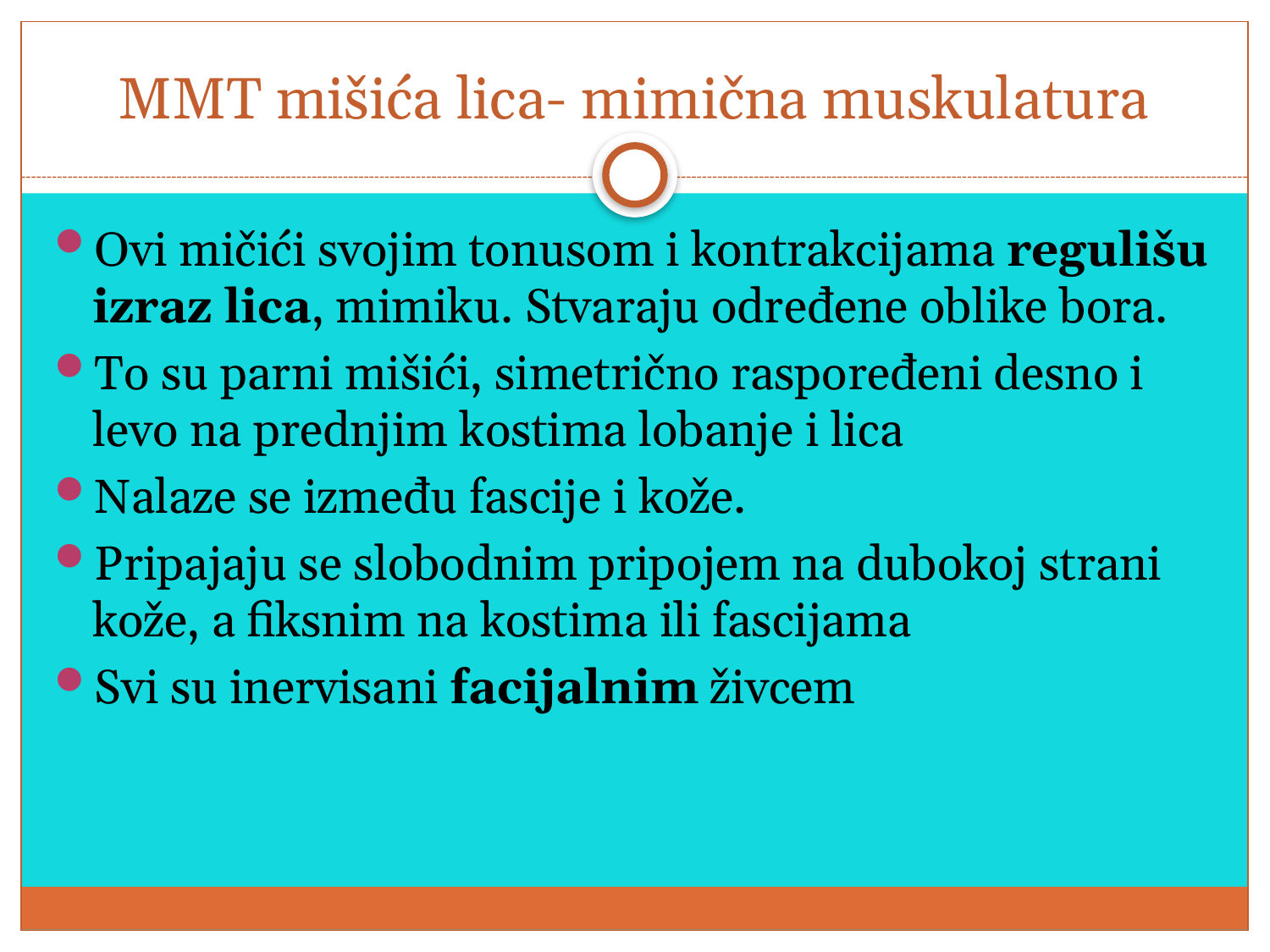

# MMT mišića lica- mimična muskulatura
Ovi mičići svojim tonusom i kontrakcijama regulišu izraz lica, mimiku. Stvaraju određene oblike bora.
To su parni mišići, simetrično raspoređeni desno i levo na prednjim kostima lobanje i lica
Nalaze se između fascije i kože.
Pripajaju se slobodnim pripojem na dubokoj strani kože, a fiksnim na kostima ili fascijama
Svi su inervisani facijalnim živcem